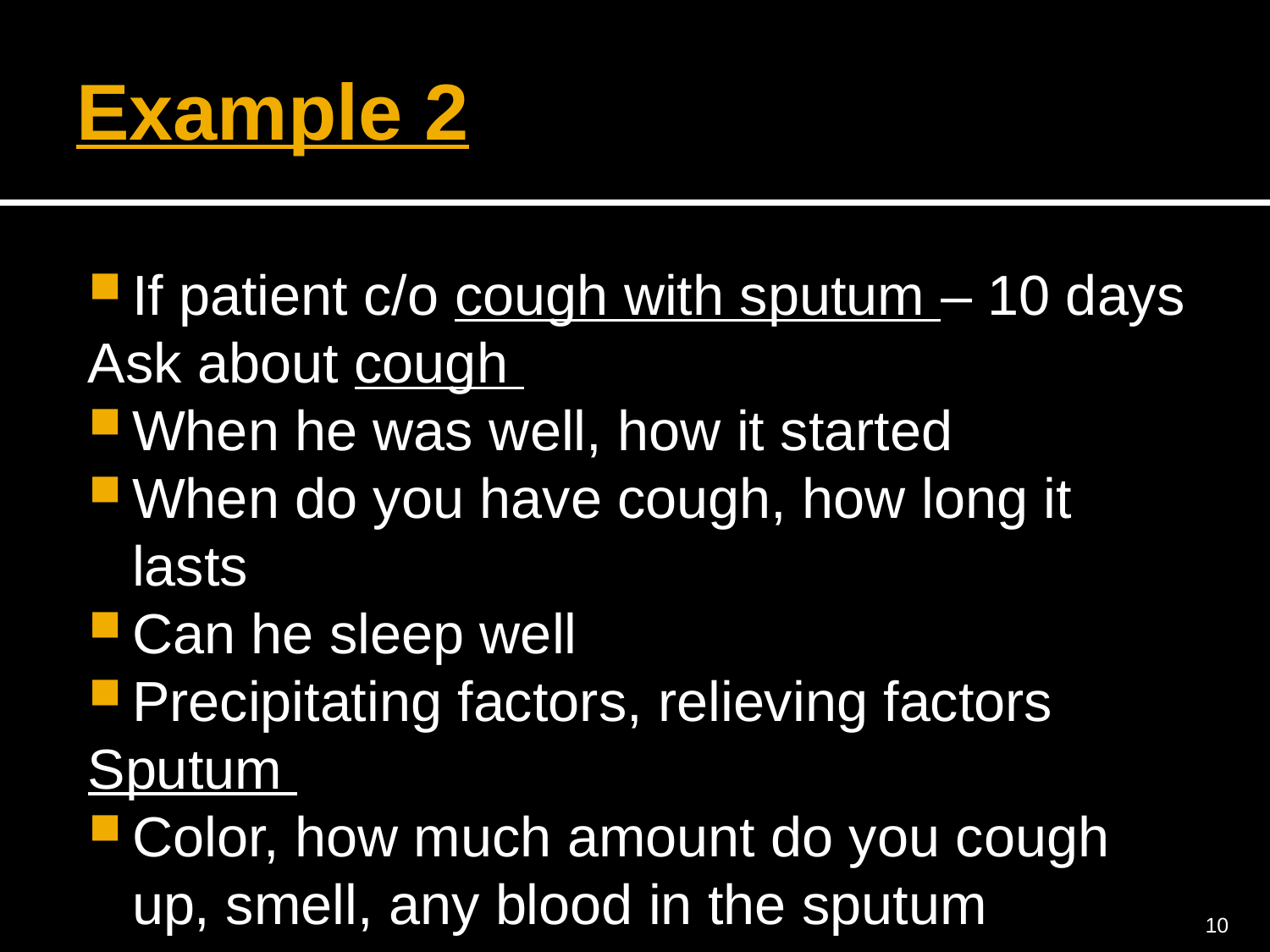

# Example 2
If patient c/o cough with sputum – 10 days
Ask about cough
When he was well, how it started
When do you have cough, how long it lasts
Can he sleep well
Precipitating factors, relieving factors
Sputum
Color, how much amount do you cough up, smell, any blood in the sputum
10